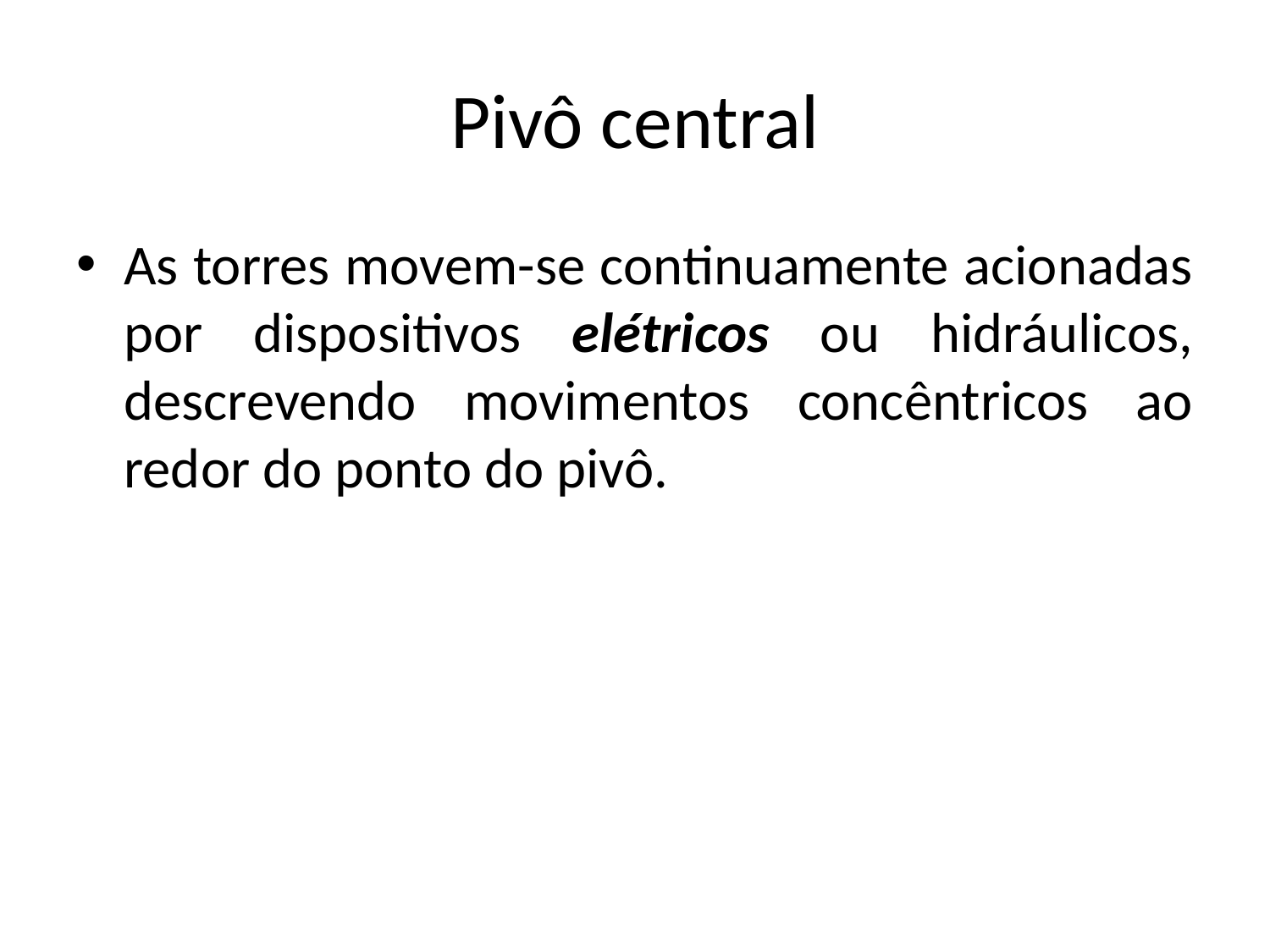

# Pivô central
As torres movem-se continuamente acionadas por dispositivos elétricos ou hidráulicos, descrevendo movimentos concêntricos ao redor do ponto do pivô.